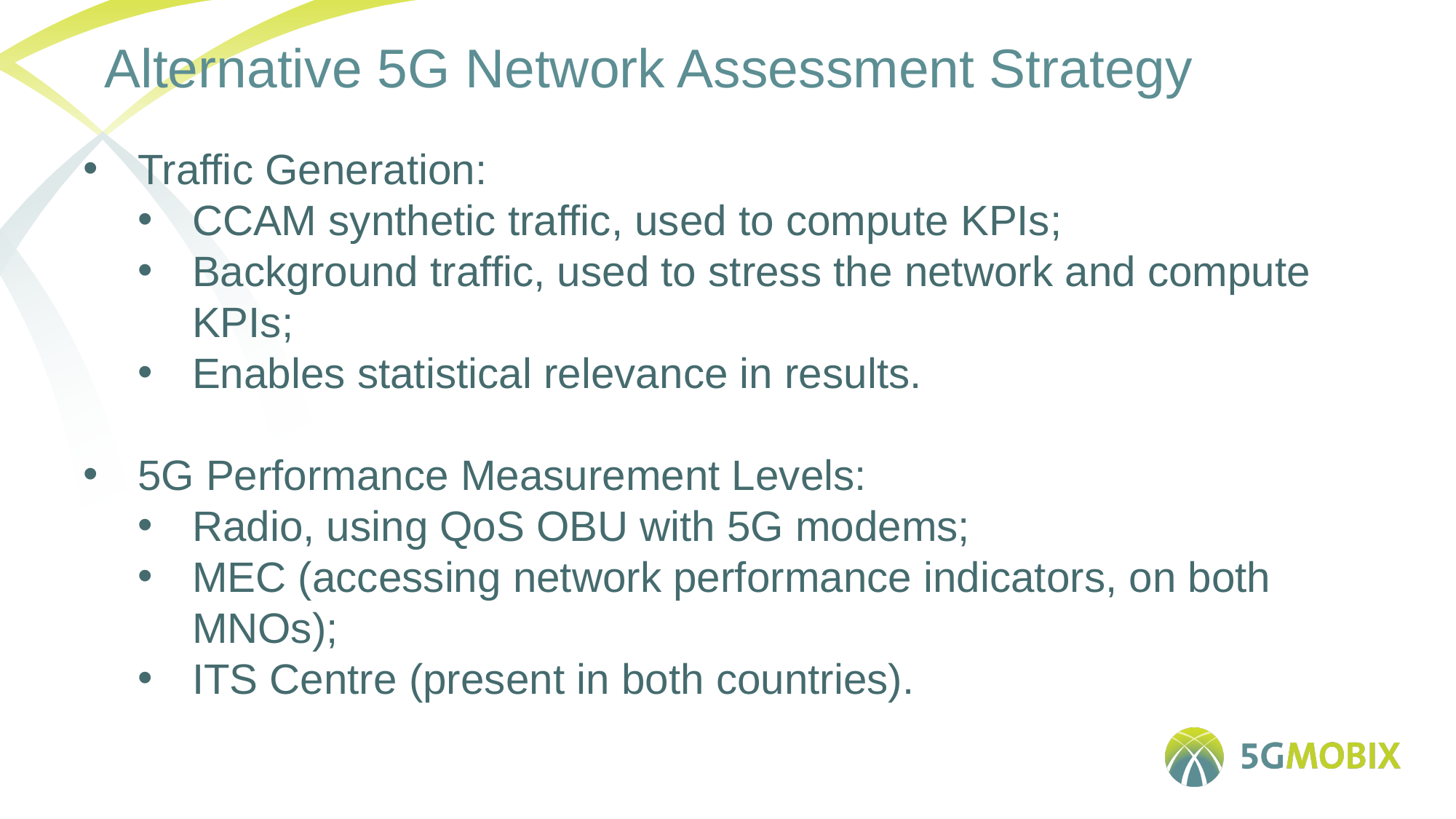

# Alternative 5G Network Assessment Strategy
Traffic Generation:
CCAM synthetic traffic, used to compute KPIs;
Background traffic, used to stress the network and compute KPIs;
Enables statistical relevance in results.

5G Performance Measurement Levels:
Radio, using QoS OBU with 5G modems;
MEC (accessing network performance indicators, on both MNOs);
ITS Centre (present in both countries).